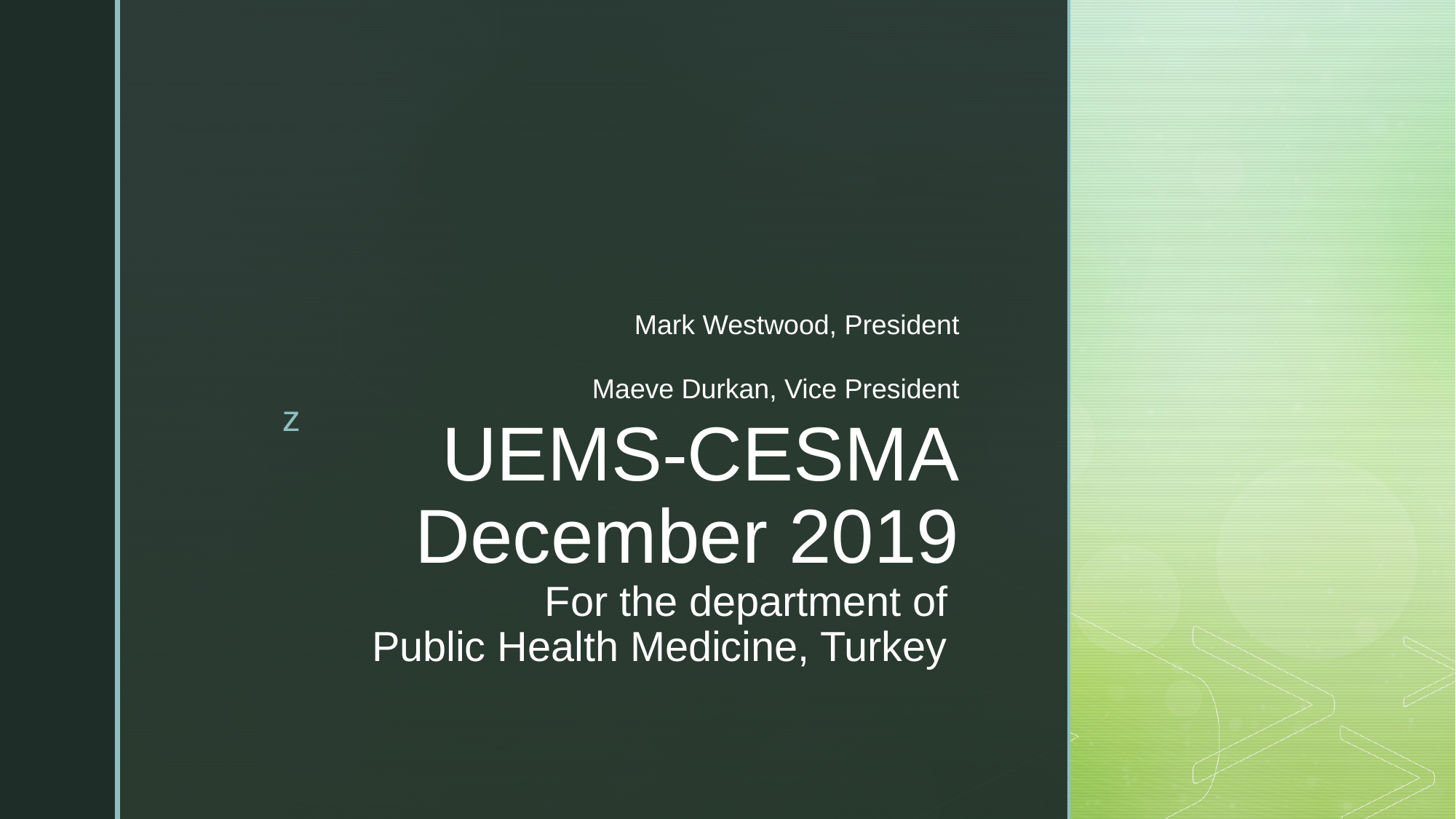

Mark Westwood, President
Maeve Durkan, Vice President
# UEMS-CESMA December 2019 For the department of Public Health Medicine, Turkey